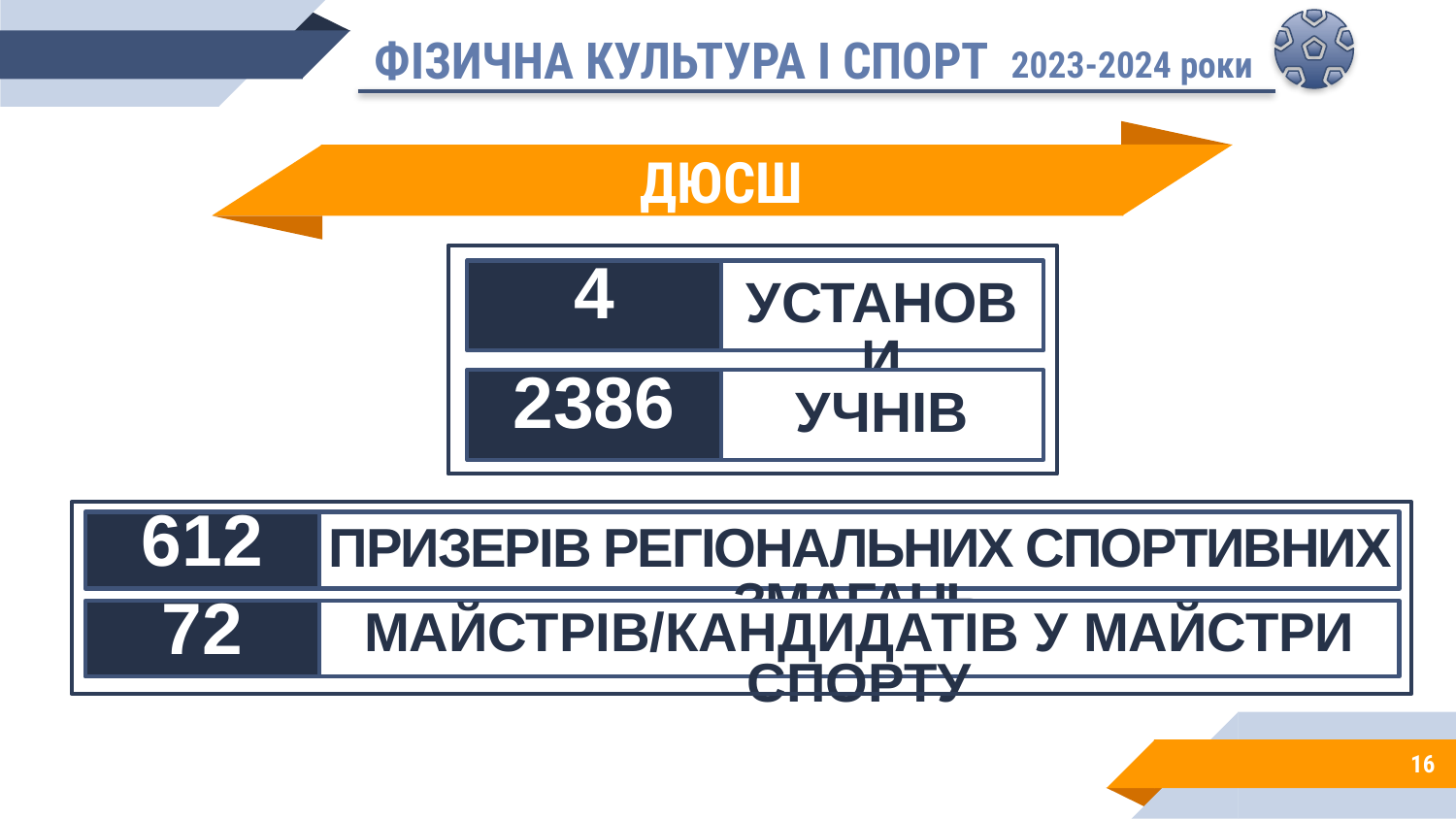

ФІЗИЧНА КУЛЬТУРА І СПОРТ
2023-2024 роки

ДЮСШ

4
УСТАНОВИ

2386
УЧНІВ

612
ПРИЗЕРІВ РЕГІОНАЛЬНИХ СПОРТИВНИХ ЗМАГАНЬ

72
МАЙСТРІВ/КАНДИДАТІВ У МАЙСТРИ СПОРТУ
16